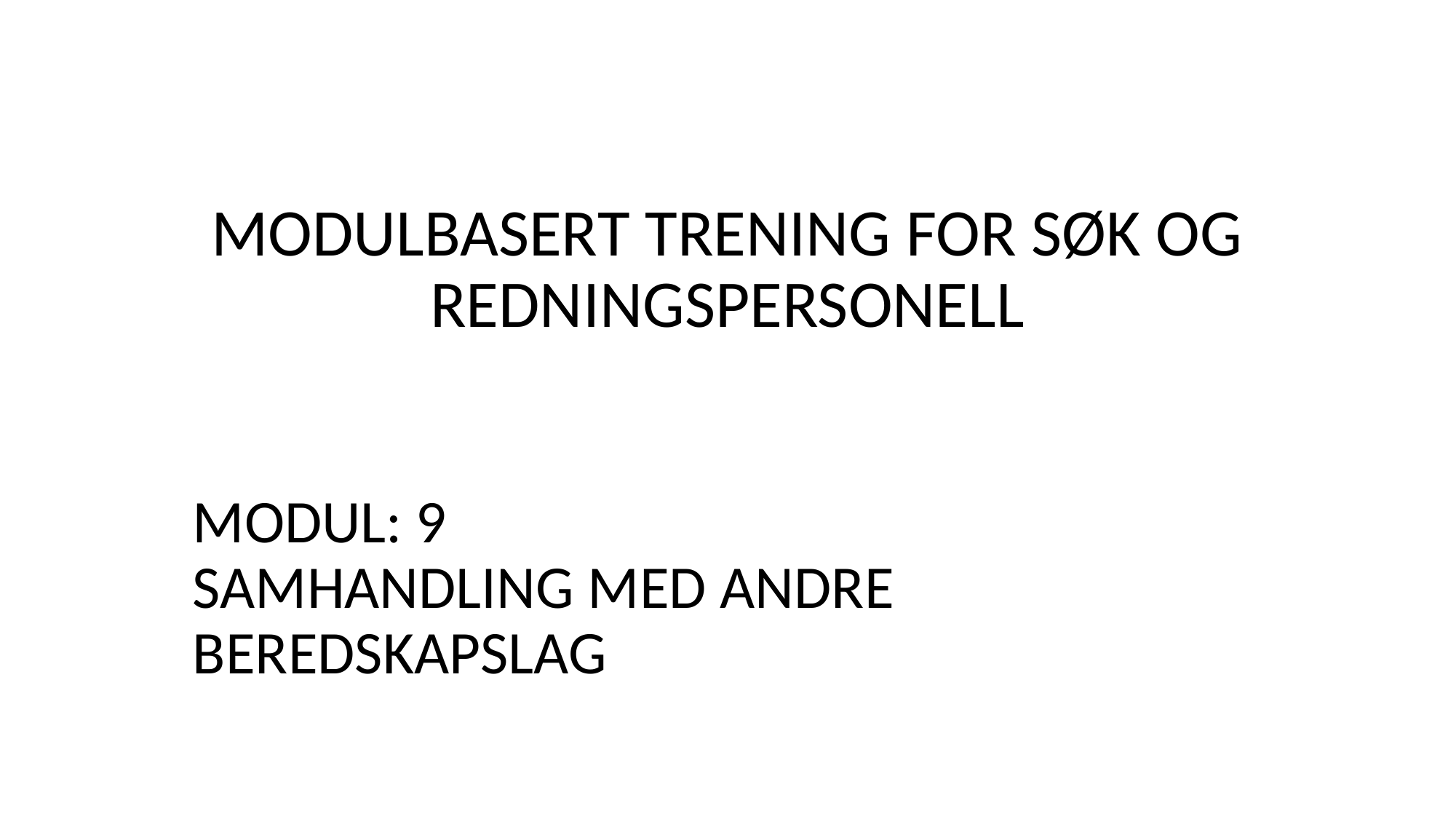

# MODULBASERT TRENING FOR SØK OG REDNINGSPERSONELL
MODUL: 9
SAMHANDLING MED ANDRE BEREDSKAPSLAG